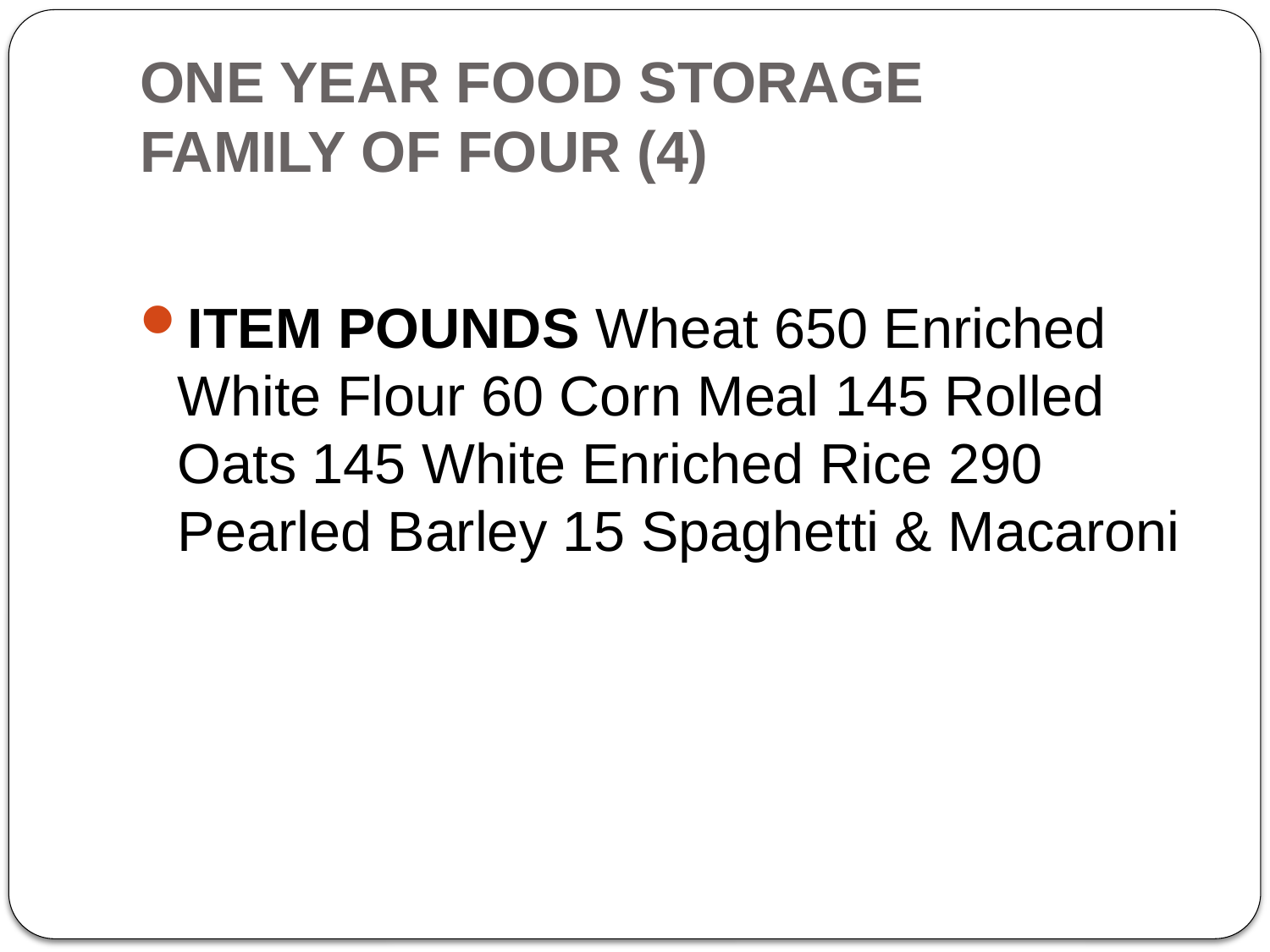

# ONE YEAR FOOD STORAGE FAMILY OF FOUR (4)
ITEM POUNDS Wheat 650 Enriched White Flour 60 Corn Meal 145 Rolled Oats 145 White Enriched Rice 290 Pearled Barley 15 Spaghetti & Macaroni